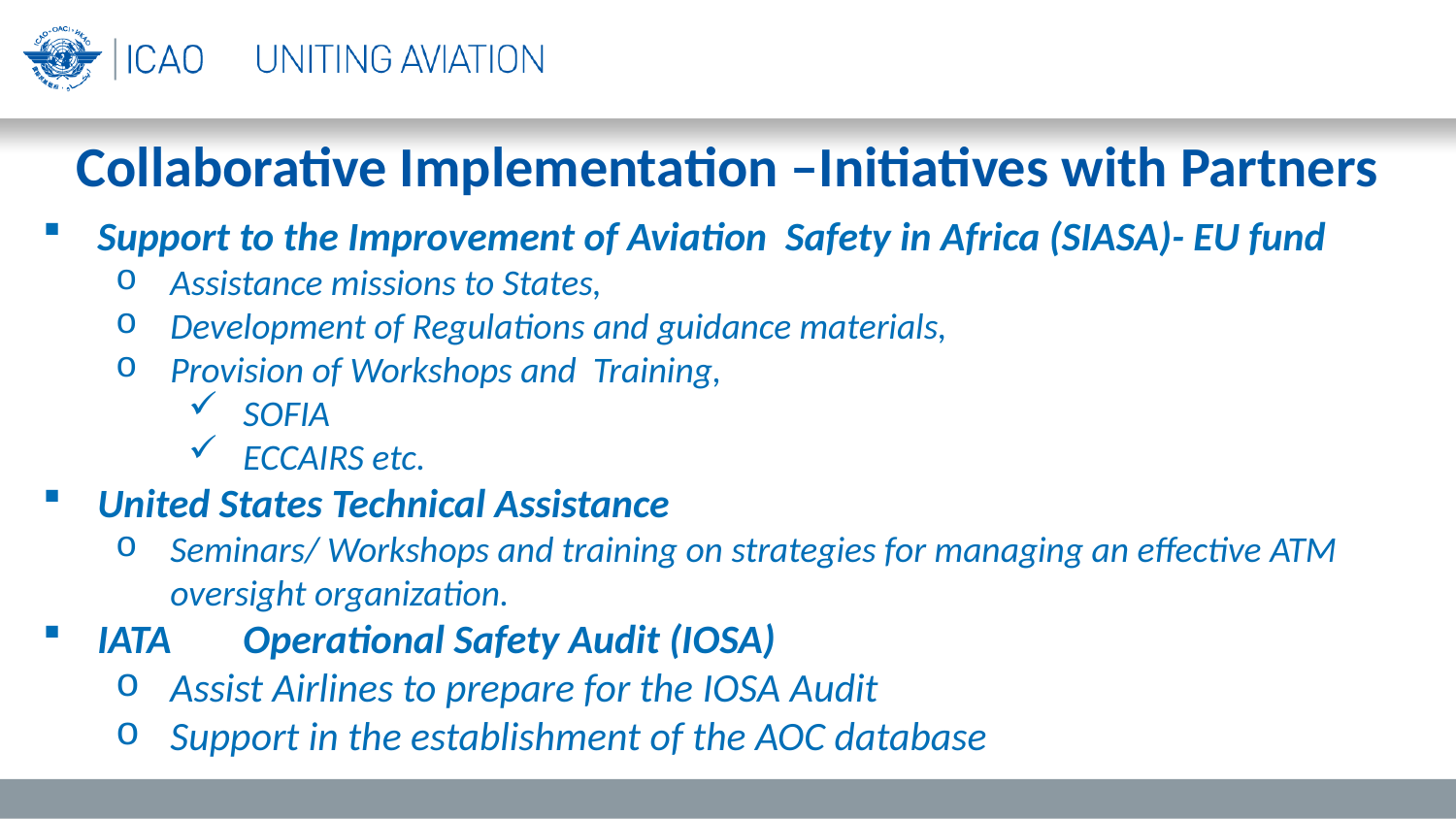

Collaborative Implementation –Initiatives with Partners
Support to the Improvement of Aviation  Safety in Africa (SIASA)- EU fund
Assistance missions to States,
Development of Regulations and guidance materials,
Provision of Workshops and  Training,
SOFIA
ECCAIRS etc.
United States Technical Assistance
Seminars/ Workshops and training on strategies for managing an effective ATM oversight organization.
IATA	Operational Safety Audit (IOSA)
Assist Airlines to prepare for the IOSA Audit
Support in the establishment of the AOC database